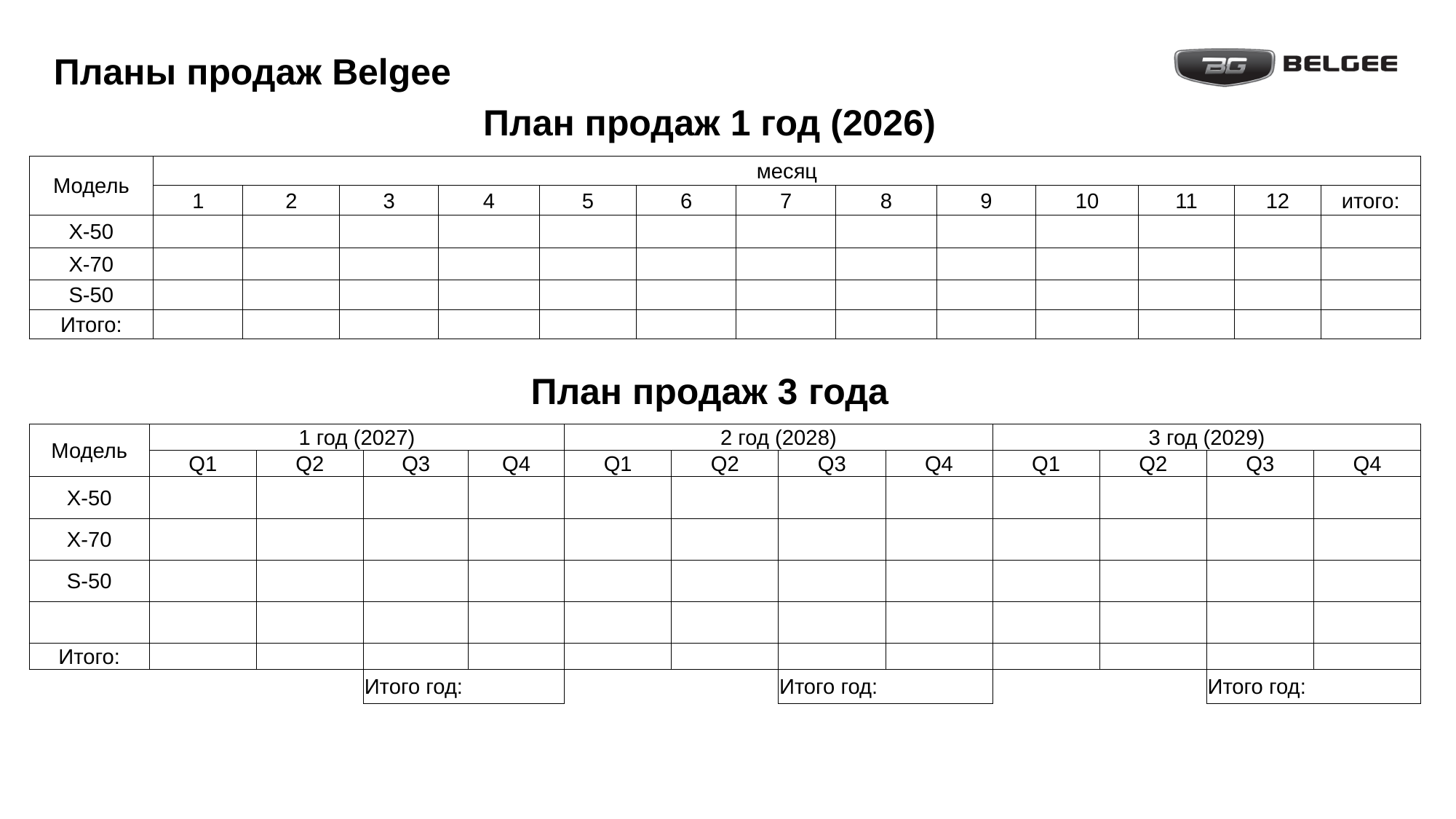

# Планы продаж Belgee
План продаж 1 год (2026)
| Модель | месяц |  |  |  |  |  |  |  |  |  |  |  |  |
| --- | --- | --- | --- | --- | --- | --- | --- | --- | --- | --- | --- | --- | --- |
|  | 1 | 2 | 3 | 4 | 5 | 6 | 7 | 8 | 9 | 10 | 11 | 12 | итого: |
| X-50 |  |  |  |  |  |  |  |  |  |  |  |  |  |
| X-70 |  |  |  |  |  |  |  |  |  |  |  |  |  |
| S-50 |  |  |  |  |  |  |  |  |  |  |  |  |  |
| Итого: |  |  |  |  |  |  |  |  |  |  |  |  |  |
План продаж 3 года
| Модель | 1 год (2027) |  |  |  | 2 год (2028) |  |  |  | 3 год (2029) |  |  |  |
| --- | --- | --- | --- | --- | --- | --- | --- | --- | --- | --- | --- | --- |
|  | Q1 | Q2 | Q3 | Q4 | Q1 | Q2 | Q3 | Q4 | Q1 | Q2 | Q3 | Q4 |
| X-50 |  |  |  |  |  |  |  |  |  |  |  |  |
| X-70 |  |  |  |  |  |  |  |  |  |  |  |  |
| S-50 |  |  |  |  |  |  |  |  |  |  |  |  |
|  |  |  |  |  |  |  |  |  |  |  |  |  |
| Итого: |  |  |  |  |  |  |  |  |  |  |  |  |
|  |  |  | Итого год: |  |  |  | Итого год: |  |  |  | Итого год: |  |